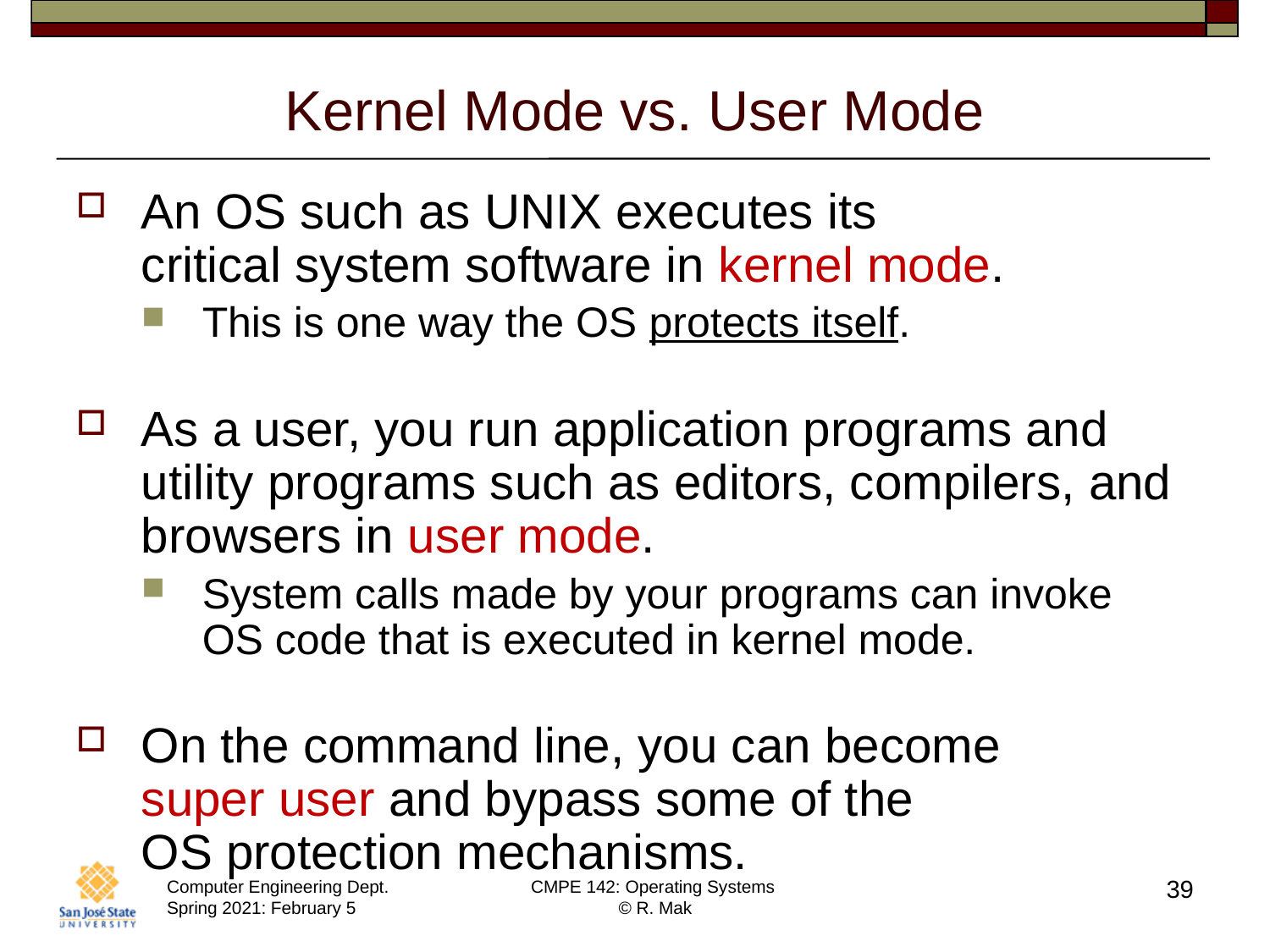

# Kernel Mode vs. User Mode
An OS such as UNIX executes its
critical system software in kernel mode.
This is one way the OS protects itself.

As a user, you run application programs and utility programs such as editors, compilers, and browsers in user mode.
System calls made by your programs can invoke
OS code that is executed in kernel mode.

On the command line, you can become
super user and bypass some of the
OS protection mechanisms.
39